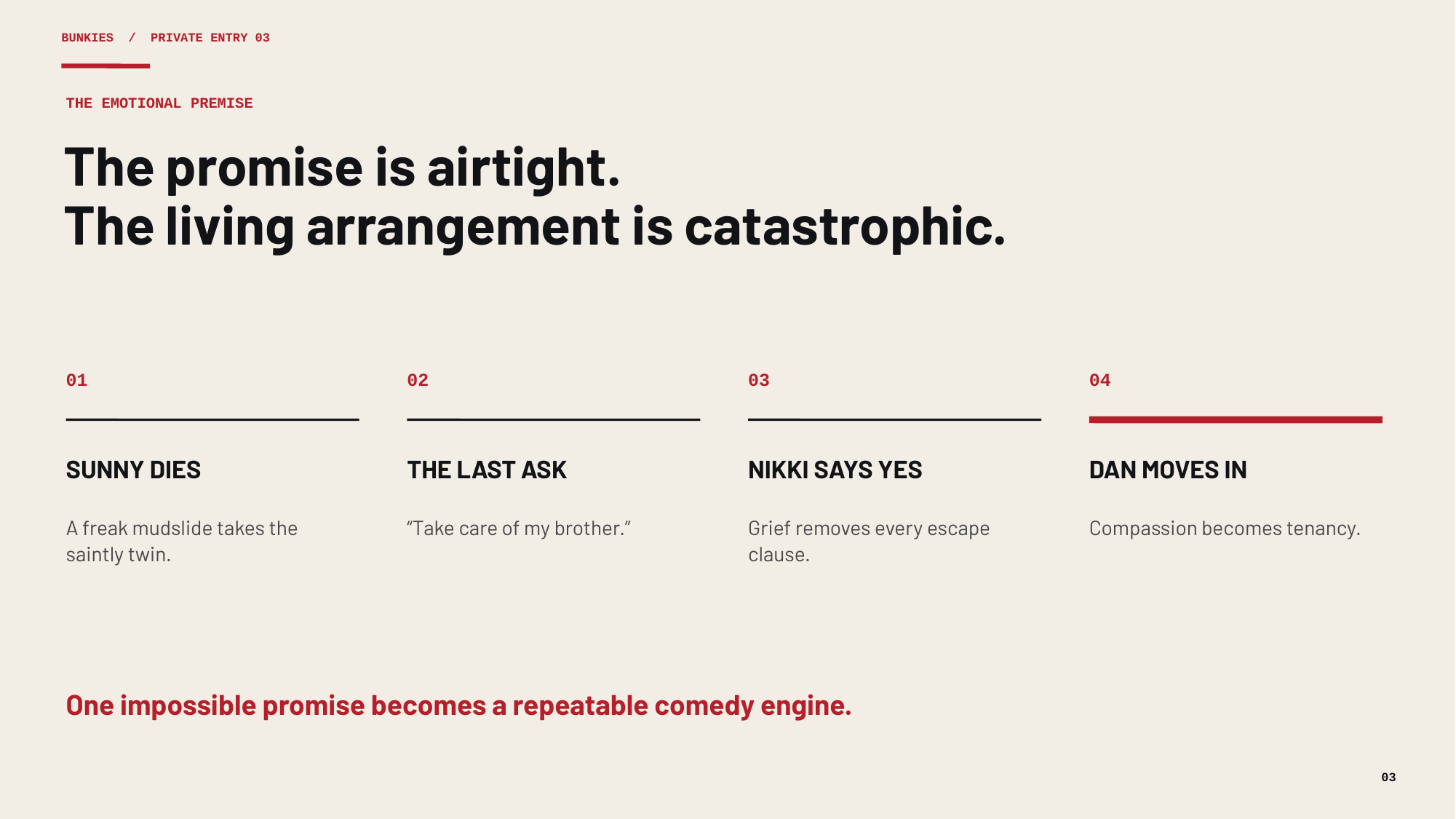

BUNKIES  /  PRIVATE ENTRY 03

THE EMOTIONAL PREMISE
The promise is airtight.
The living arrangement is catastrophic.
01
02
03
04

SUNNY DIES
THE LAST ASK
NIKKI SAYS YES
DAN MOVES IN
A freak mudslide takes the saintly twin.
“Take care of my brother.”
Grief removes every escape clause.
Compassion becomes tenancy.
One impossible promise becomes a repeatable comedy engine.
03